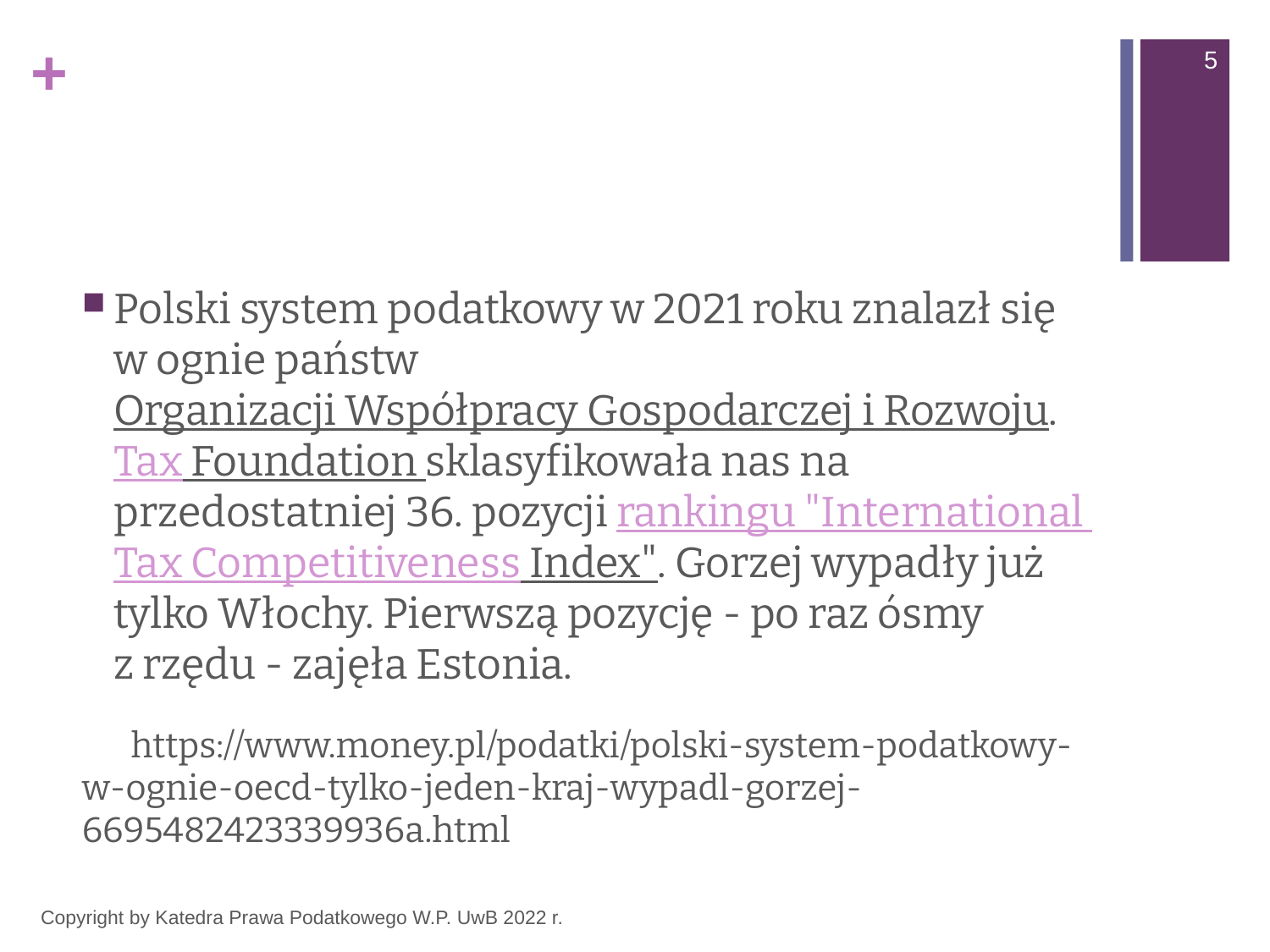

5
#
Polski system podatkowy w 2021 roku znalazł się w ognie państw Organizacji Współpracy Gospodarczej i Rozwoju. Tax Foundation sklasyfikowała nas na przedostatniej 36. pozycji rankingu "International Tax Competitiveness Index". Gorzej wypadły już tylko Włochy. Pierwszą pozycję - po raz ósmy z rzędu - zajęła Estonia.
       https://www.money.pl/podatki/polski-system-podatkowy-w-ognie-oecd-tylko-jeden-kraj-wypadl-gorzej-6695482423339936a.html
Copyright by Katedra Prawa Podatkowego W.P. UwB 2022 r.